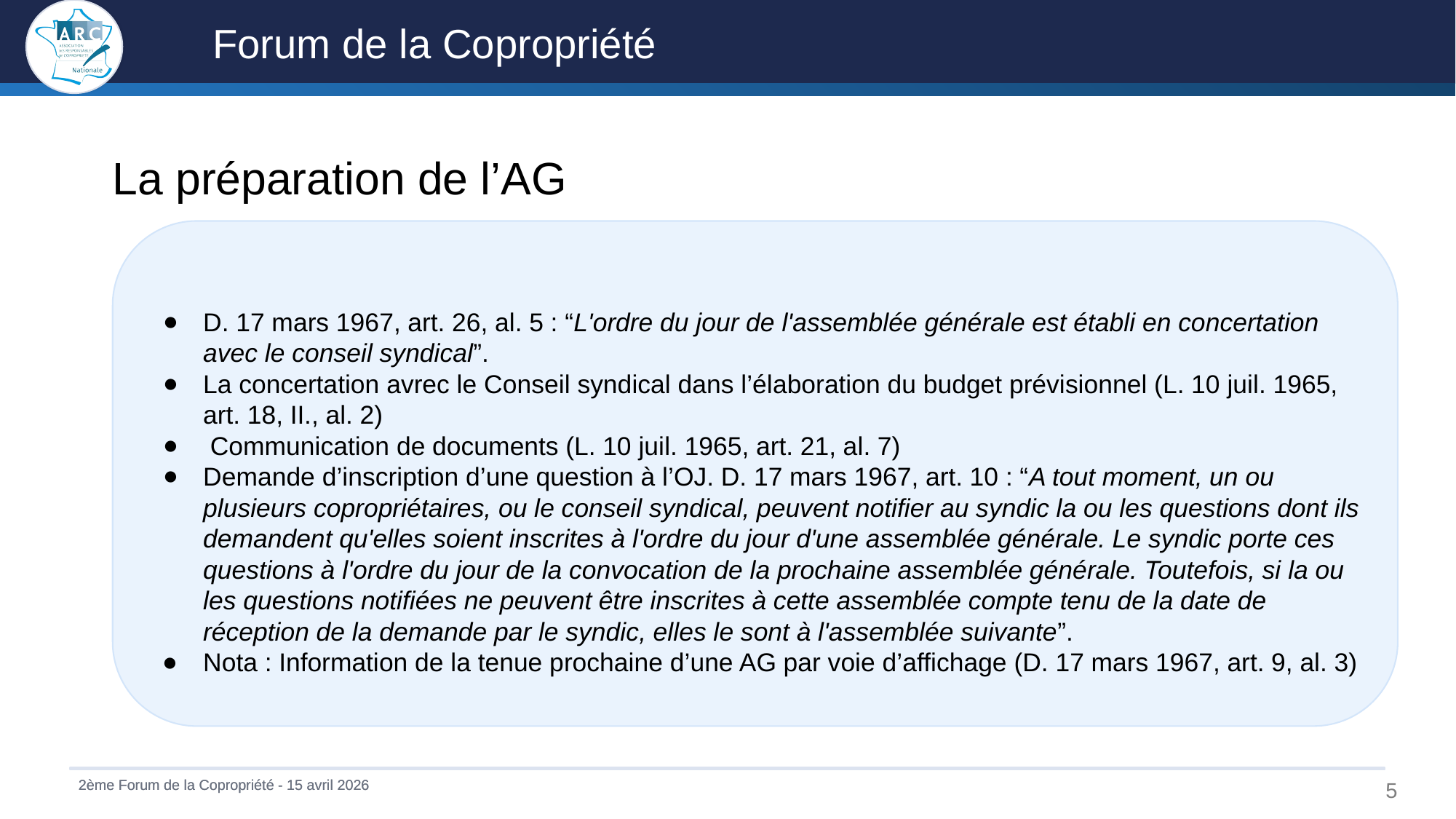

La préparation de l’AG

D. 17 mars 1967, art. 26, al. 5 : “L'ordre du jour de l'assemblée générale est établi en concertation avec le conseil syndical”.
La concertation avrec le Conseil syndical dans l’élaboration du budget prévisionnel (L. 10 juil. 1965, art. 18, II., al. 2)
 Communication de documents (L. 10 juil. 1965, art. 21, al. 7)
Demande d’inscription d’une question à l’OJ. D. 17 mars 1967, art. 10 : “A tout moment, un ou plusieurs copropriétaires, ou le conseil syndical, peuvent notifier au syndic la ou les questions dont ils demandent qu'elles soient inscrites à l'ordre du jour d'une assemblée générale. Le syndic porte ces questions à l'ordre du jour de la convocation de la prochaine assemblée générale. Toutefois, si la ou les questions notifiées ne peuvent être inscrites à cette assemblée compte tenu de la date de réception de la demande par le syndic, elles le sont à l'assemblée suivante”.
Nota : Information de la tenue prochaine d’une AG par voie d’affichage (D. 17 mars 1967, art. 9, al. 3)